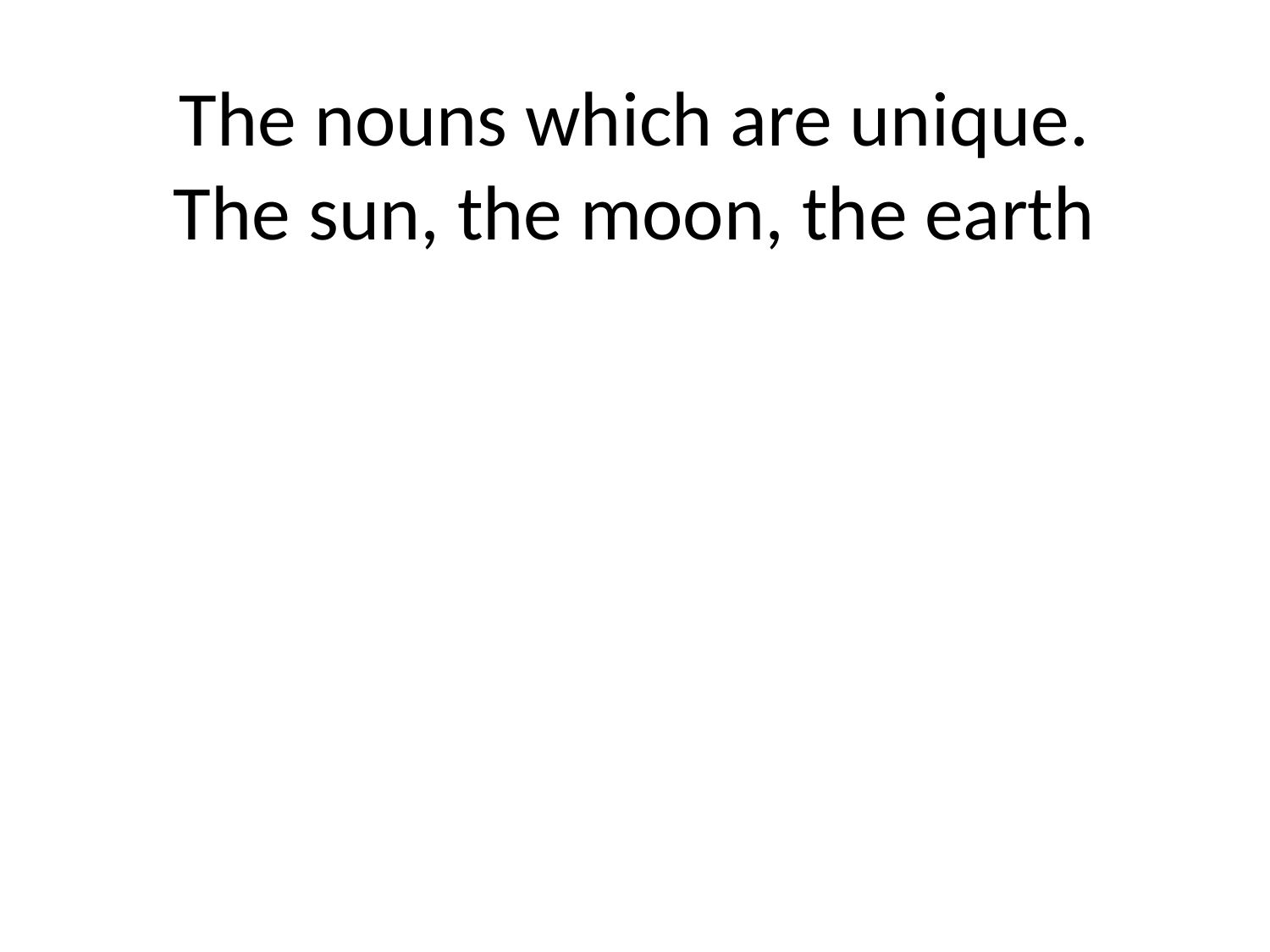

# The nouns which are unique. The sun, the moon, the earth